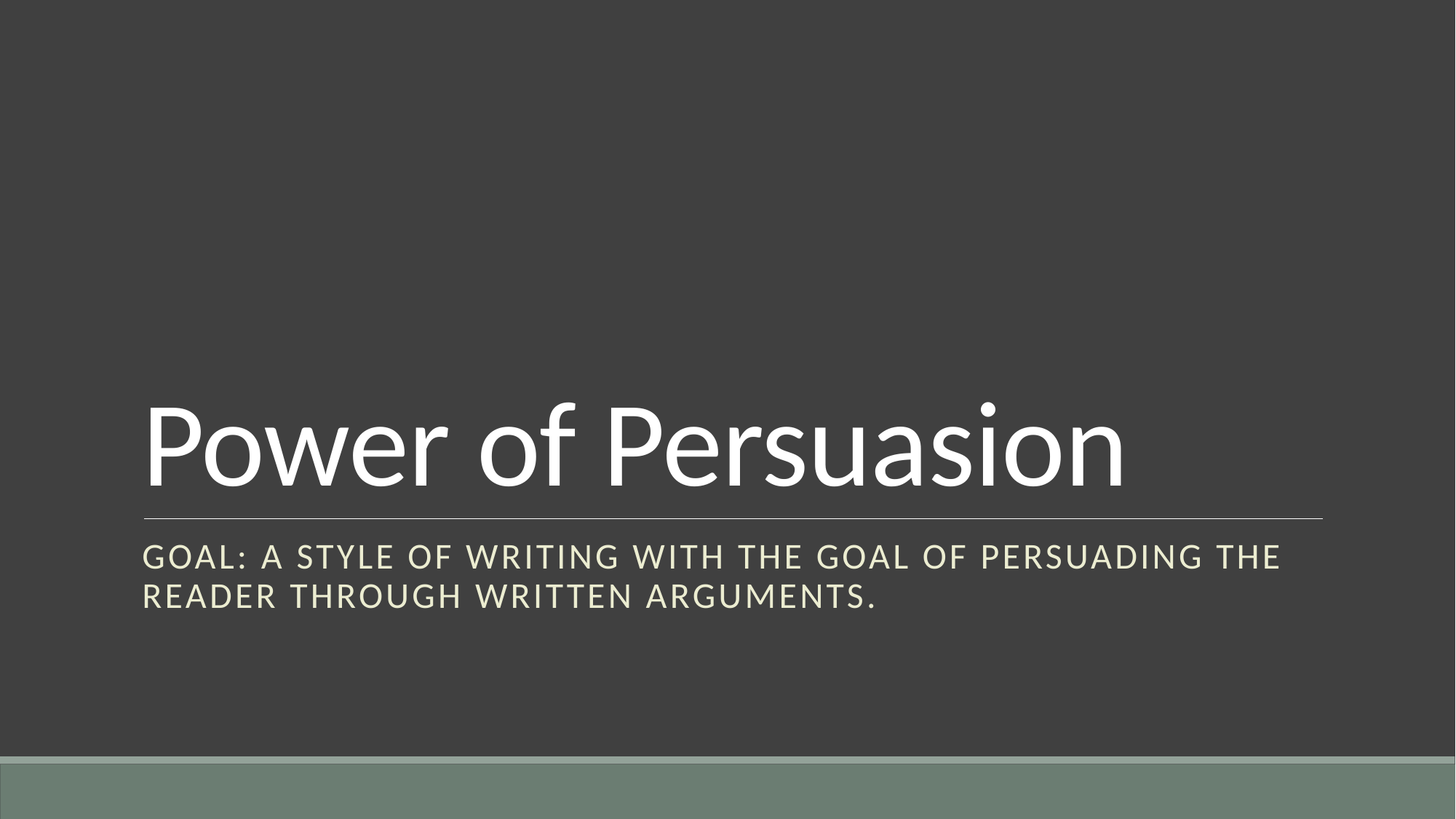

# Power of Persuasion
Goal: a style of writing with the goal of persuading the reader through written arguments.